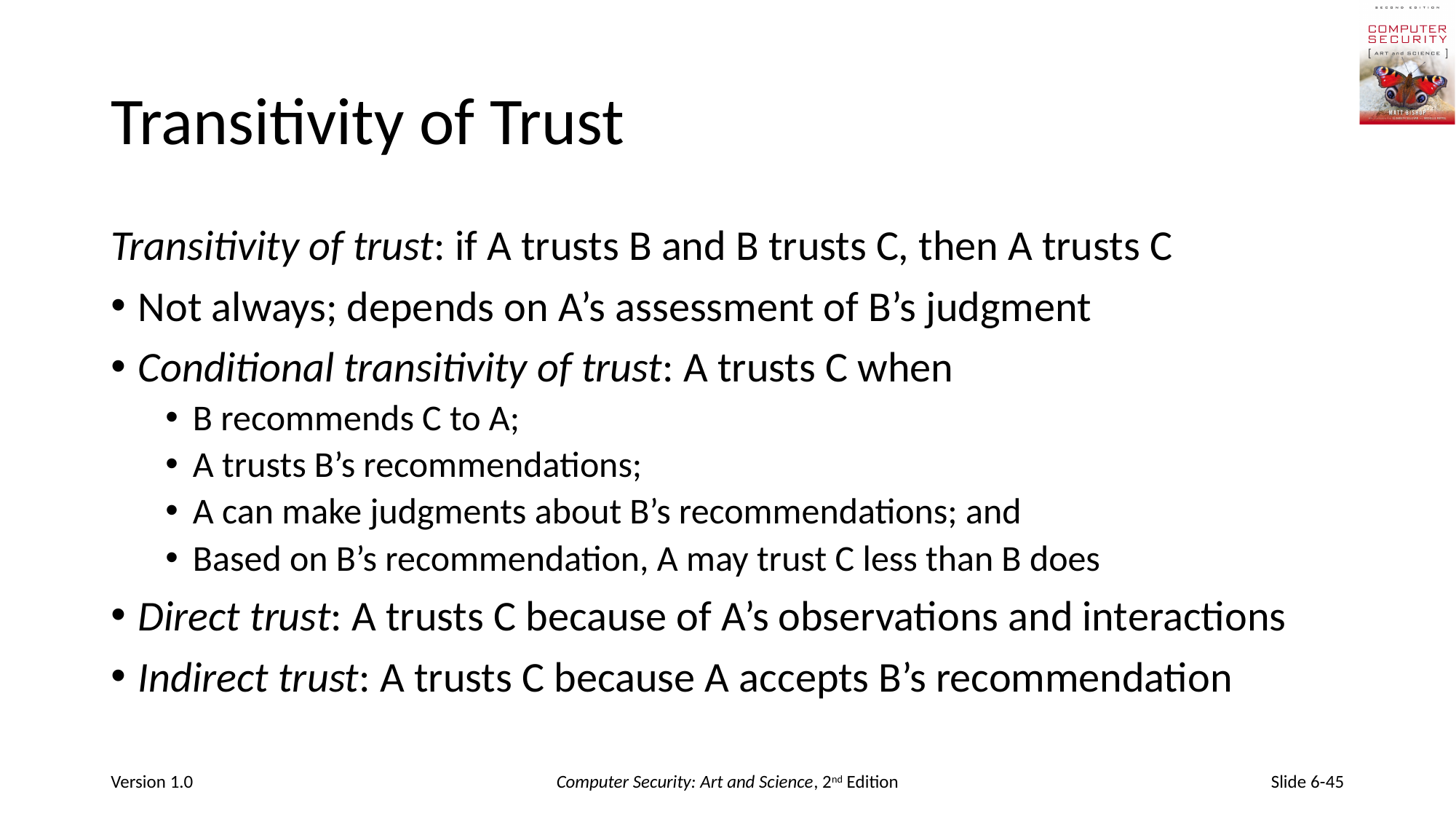

# Transitivity of Trust
Transitivity of trust: if A trusts B and B trusts C, then A trusts C
Not always; depends on A’s assessment of B’s judgment
Conditional transitivity of trust: A trusts C when
B recommends C to A;
A trusts B’s recommendations;
A can make judgments about B’s recommendations; and
Based on B’s recommendation, A may trust C less than B does
Direct trust: A trusts C because of A’s observations and interactions
Indirect trust: A trusts C because A accepts B’s recommendation
Version 1.0
Computer Security: Art and Science, 2nd Edition
Slide 6-45